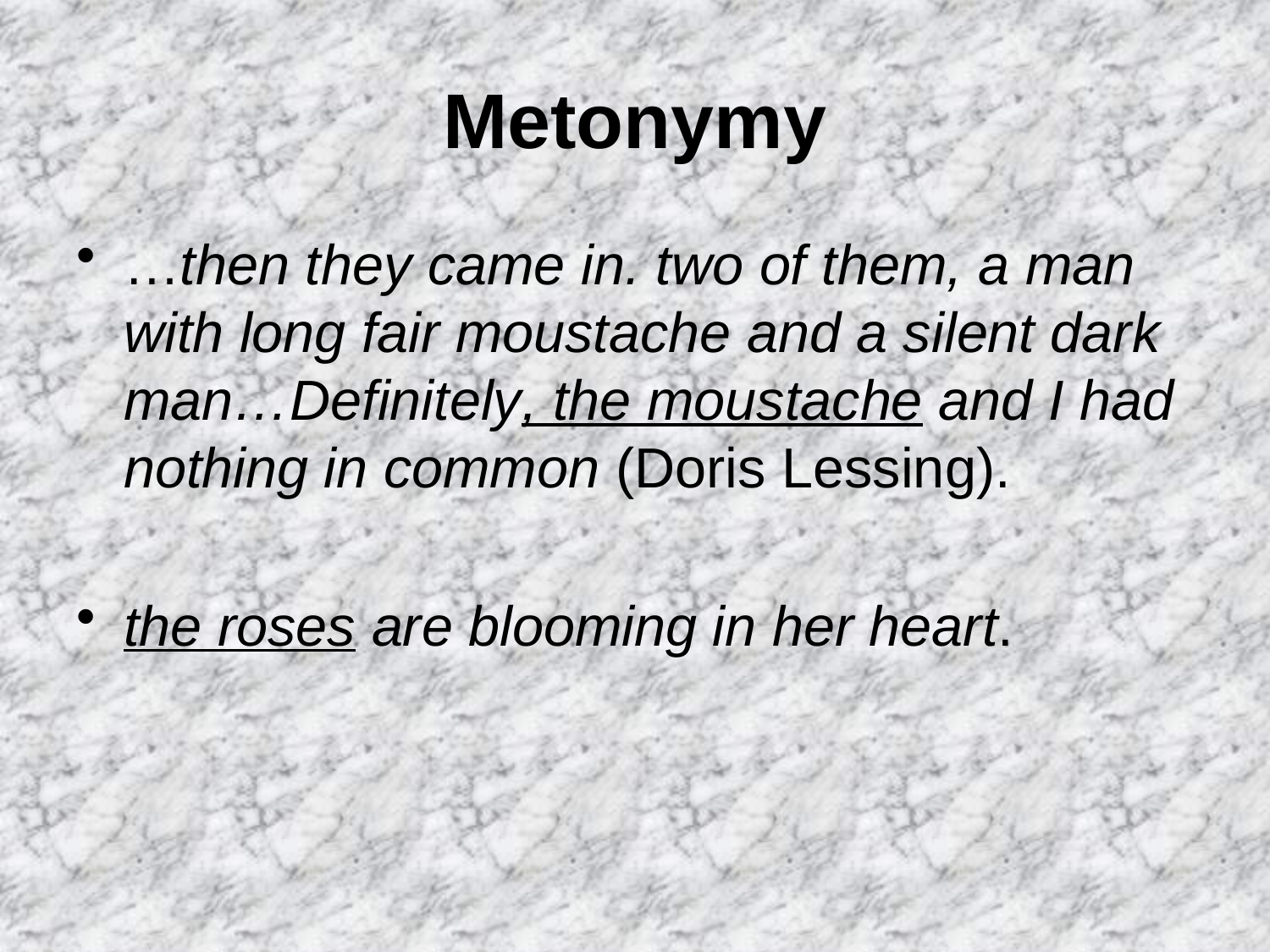

# Metonymy
…then they came in. two of them, a man with long fair moustache and a silent dark man…Definitely, the moustache and I had nothing in common (Doris Lessing).

the roses are blooming in her heart.